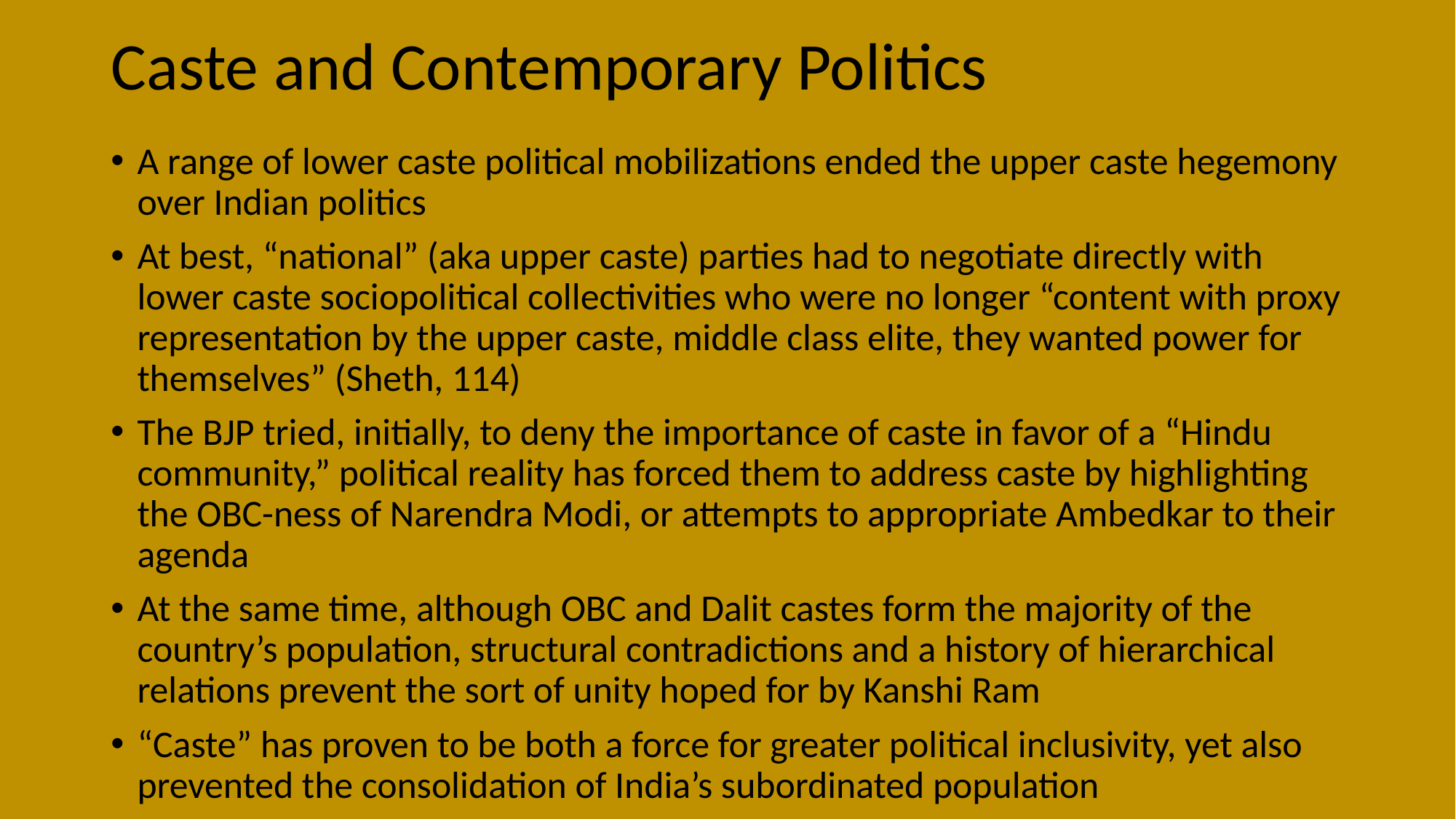

# Caste and Contemporary Politics
A range of lower caste political mobilizations ended the upper caste hegemony over Indian politics
At best, “national” (aka upper caste) parties had to negotiate directly with lower caste sociopolitical collectivities who were no longer “content with proxy representation by the upper caste, middle class elite, they wanted power for themselves” (Sheth, 114)
The BJP tried, initially, to deny the importance of caste in favor of a “Hindu community,” political reality has forced them to address caste by highlighting the OBC-ness of Narendra Modi, or attempts to appropriate Ambedkar to their agenda
At the same time, although OBC and Dalit castes form the majority of the country’s population, structural contradictions and a history of hierarchical relations prevent the sort of unity hoped for by Kanshi Ram
“Caste” has proven to be both a force for greater political inclusivity, yet also prevented the consolidation of India’s subordinated population